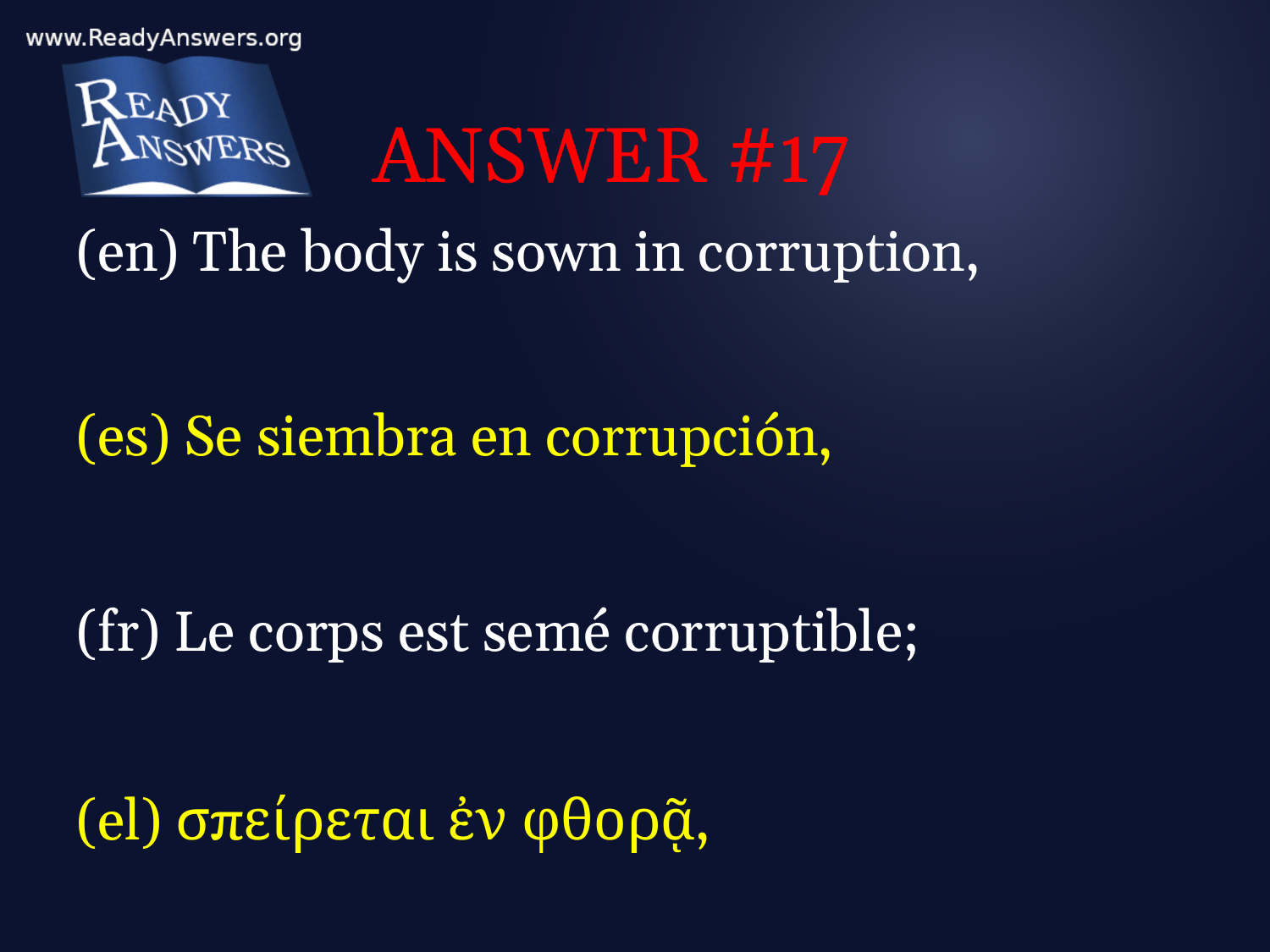

# ANSWER #17
(en) The body is sown in corruption,
(es) Se siembra en corrupción,
(fr) Le corps est semé corruptible;
(el) σπείρεται ἐν φθορᾷ,